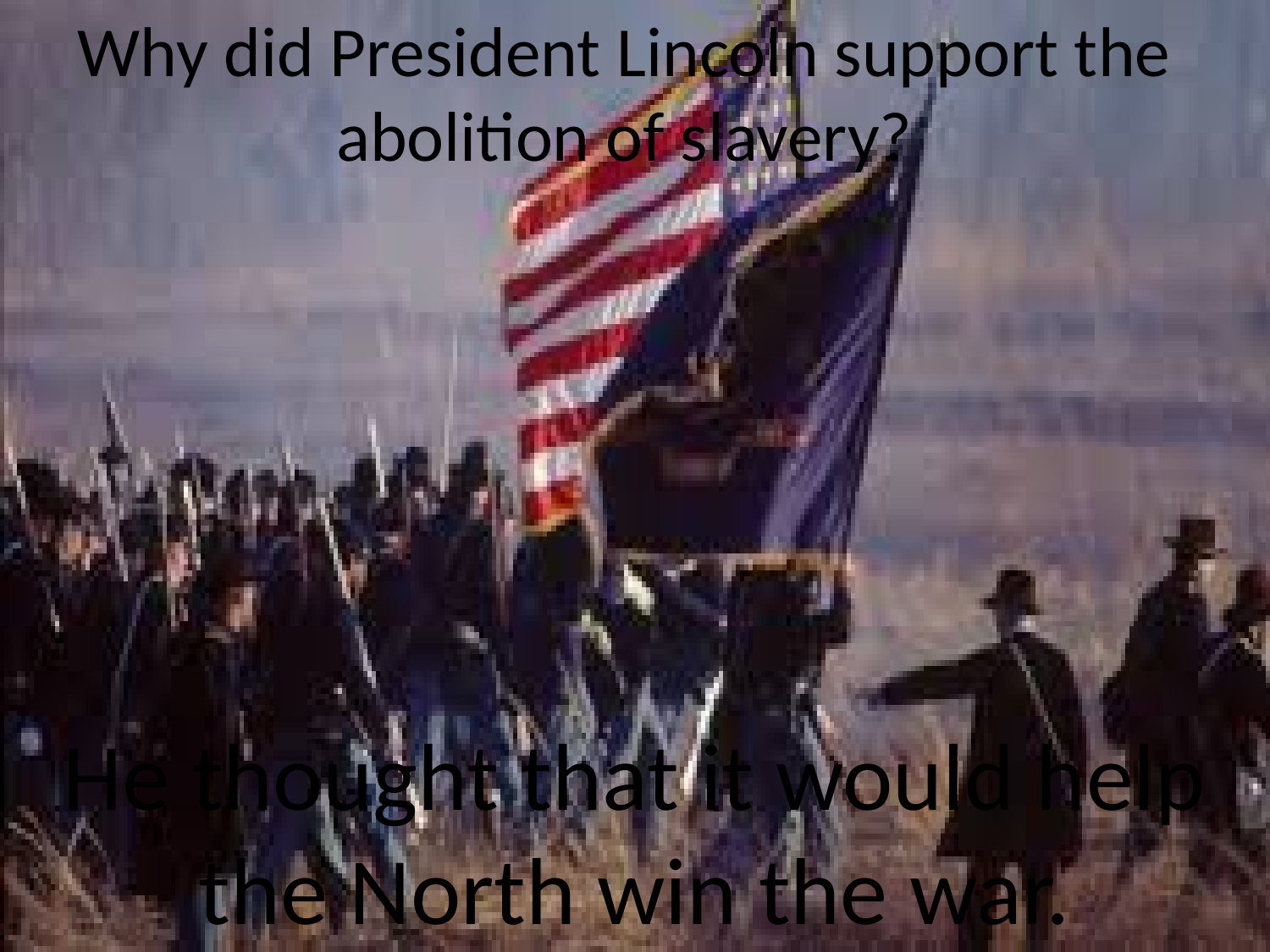

Why did President Lincoln support the abolition of slavery?
He thought that it would help the North win the war.